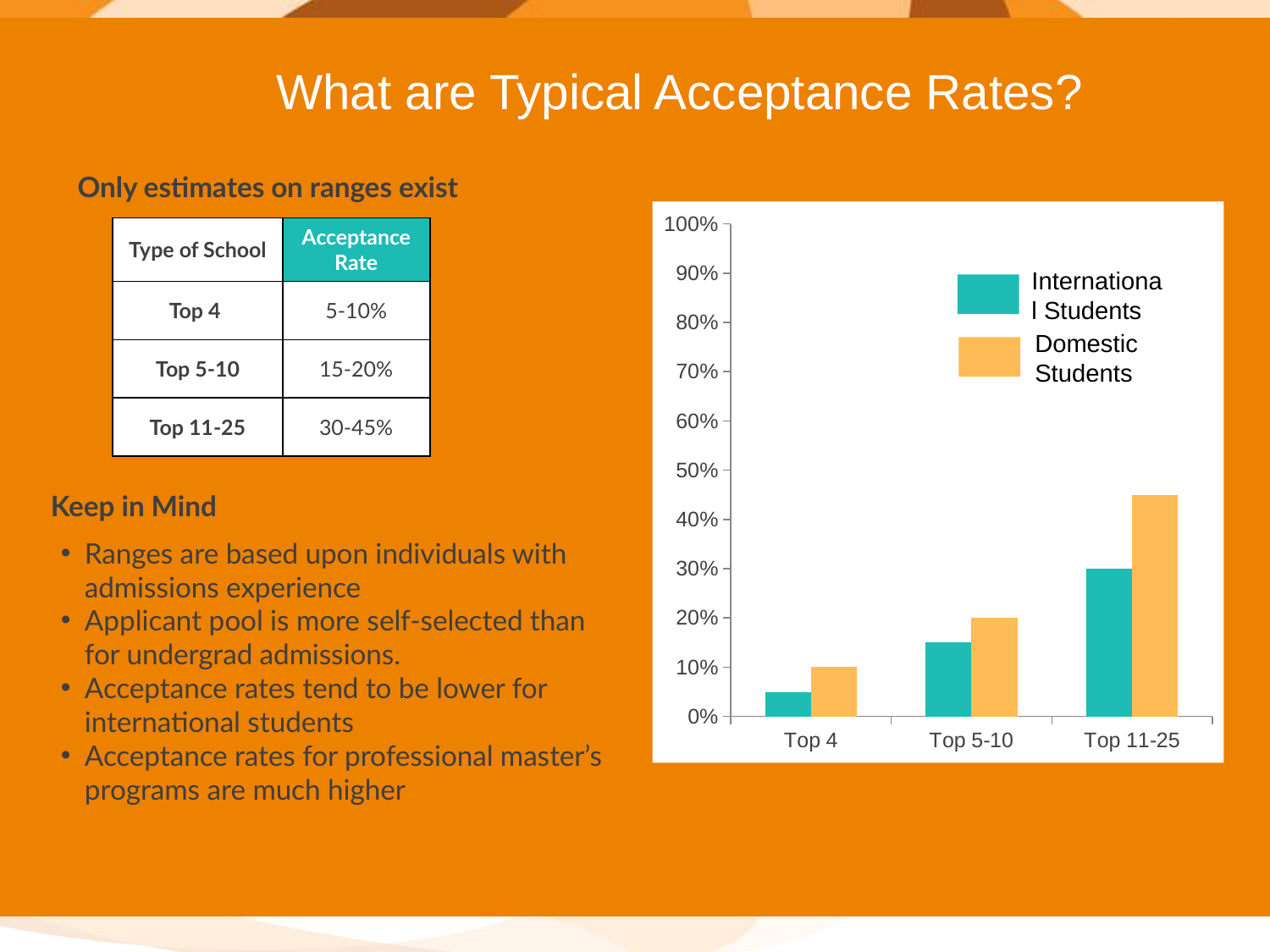

What are Typical Acceptance Rates?
Only estimates on ranges exist

### Chart

| Category | Series 1 | Series 2 |
|---|---|---|
| Top 4 | 0.05 | 0.1 |
| Top 5-10 | 0.15 | 0.2 |
| Top 11-25 | 0.3 | 0.45 |
| Type of School | Acceptance Rate |
| --- | --- |
| Top 4 | 5-10% |
| Top 5-10 | 15-20% |
| Top 11-25 | 30-45% |
International Students

Domestic
Students

Keep in Mind
Ranges are based upon individuals with admissions experience
Applicant pool is more self-selected than for undergrad admissions.
Acceptance rates tend to be lower for international students
Acceptance rates for professional master’s programs are much higher